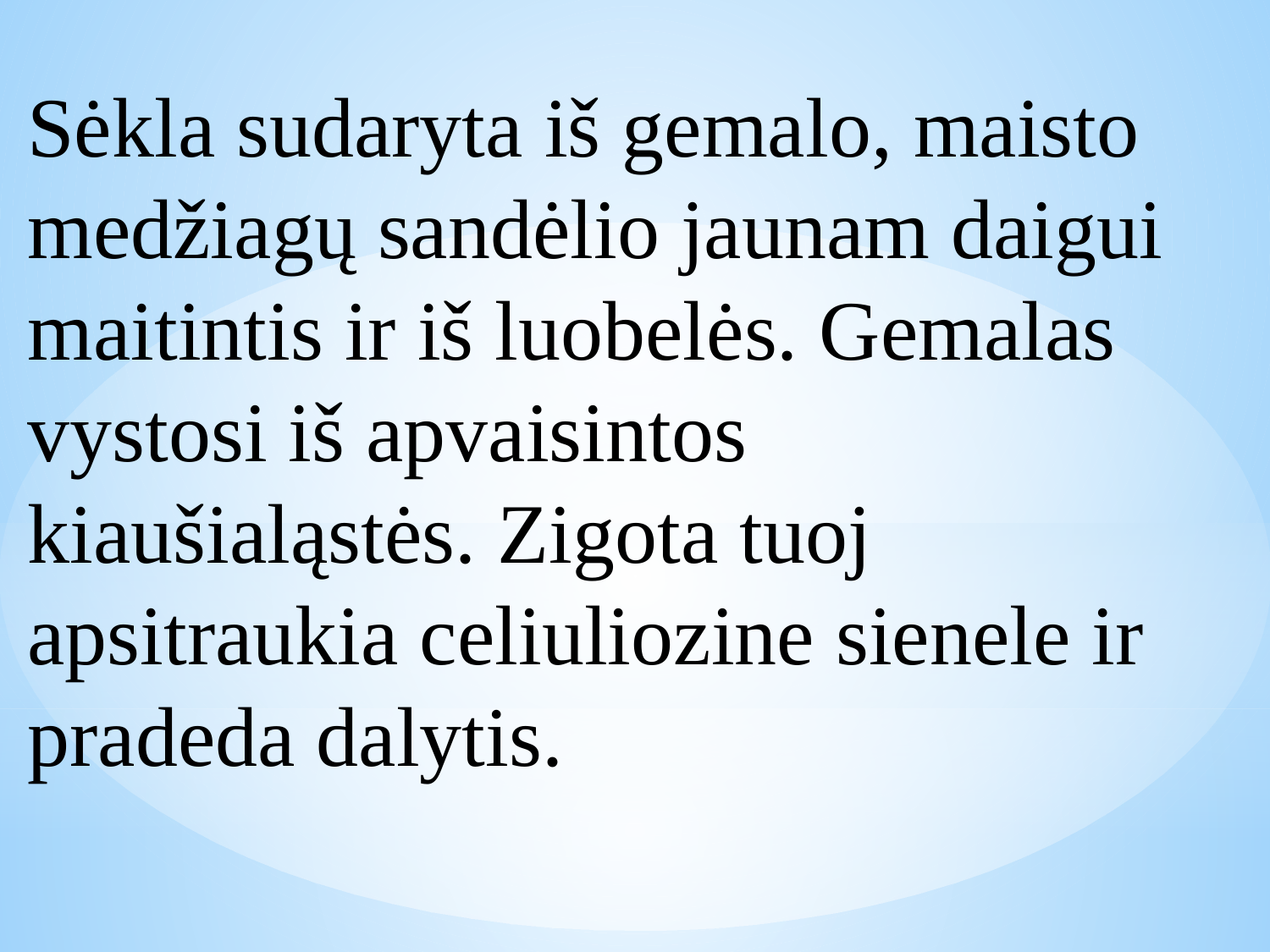

Sėkla sudaryta iš gemalo, maisto medžiagų sandėlio jaunam daigui maitintis ir iš luobelės. Gemalas vystosi iš apvaisintos kiaušialąstės. Zigota tuoj apsitraukia celiuliozine sienele ir pradeda dalytis.